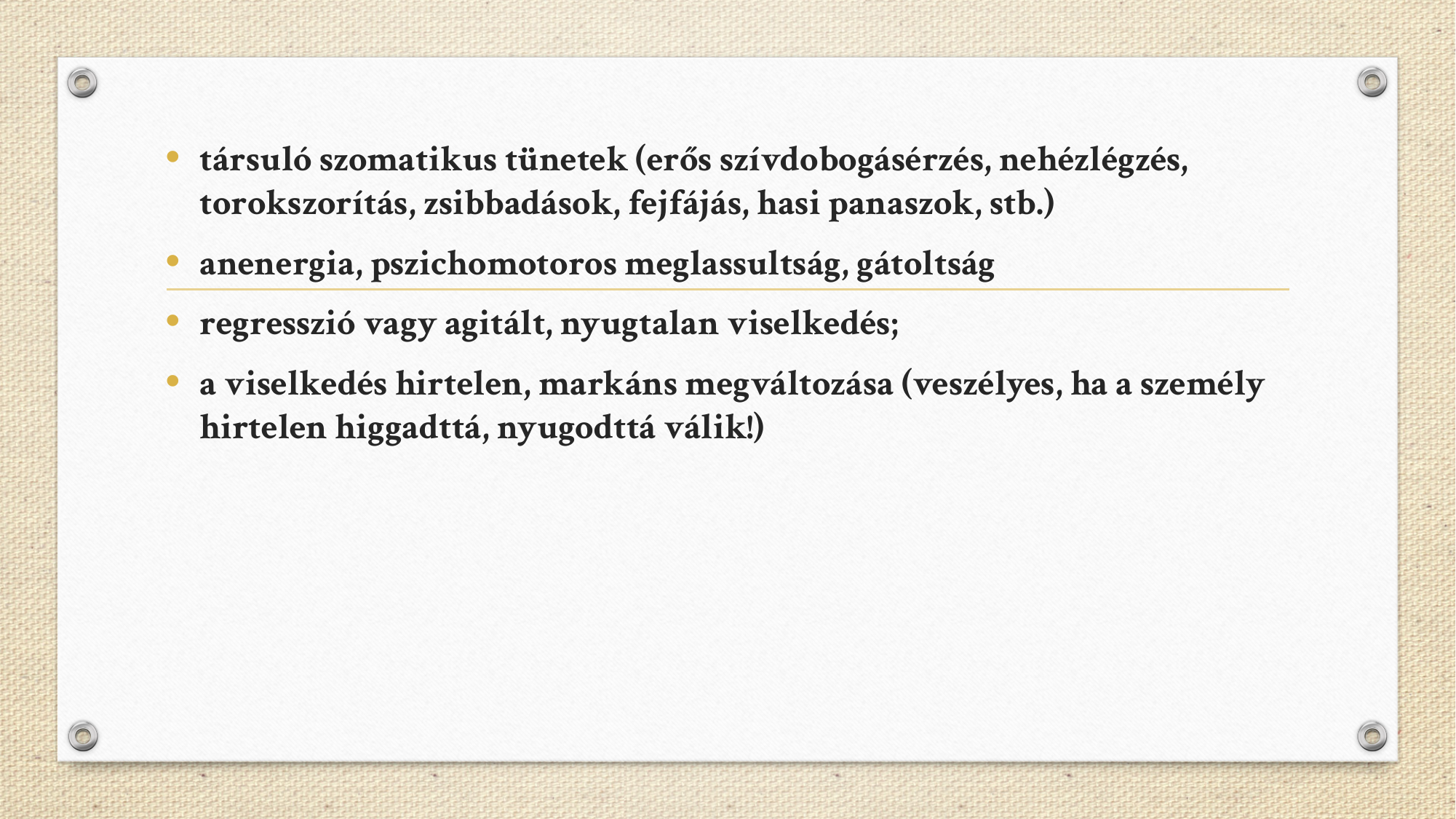

társuló szomatikus tünetek (erős szívdobogásérzés, nehézlégzés, torokszorítás, zsibbadások, fejfájás, hasi panaszok, stb.)
anenergia, pszichomotoros meglassultság, gátoltság
regresszió vagy agitált, nyugtalan viselkedés;
a viselkedés hirtelen, markáns megváltozása (veszélyes, ha a személy hirtelen higgadttá, nyugodttá válik!)